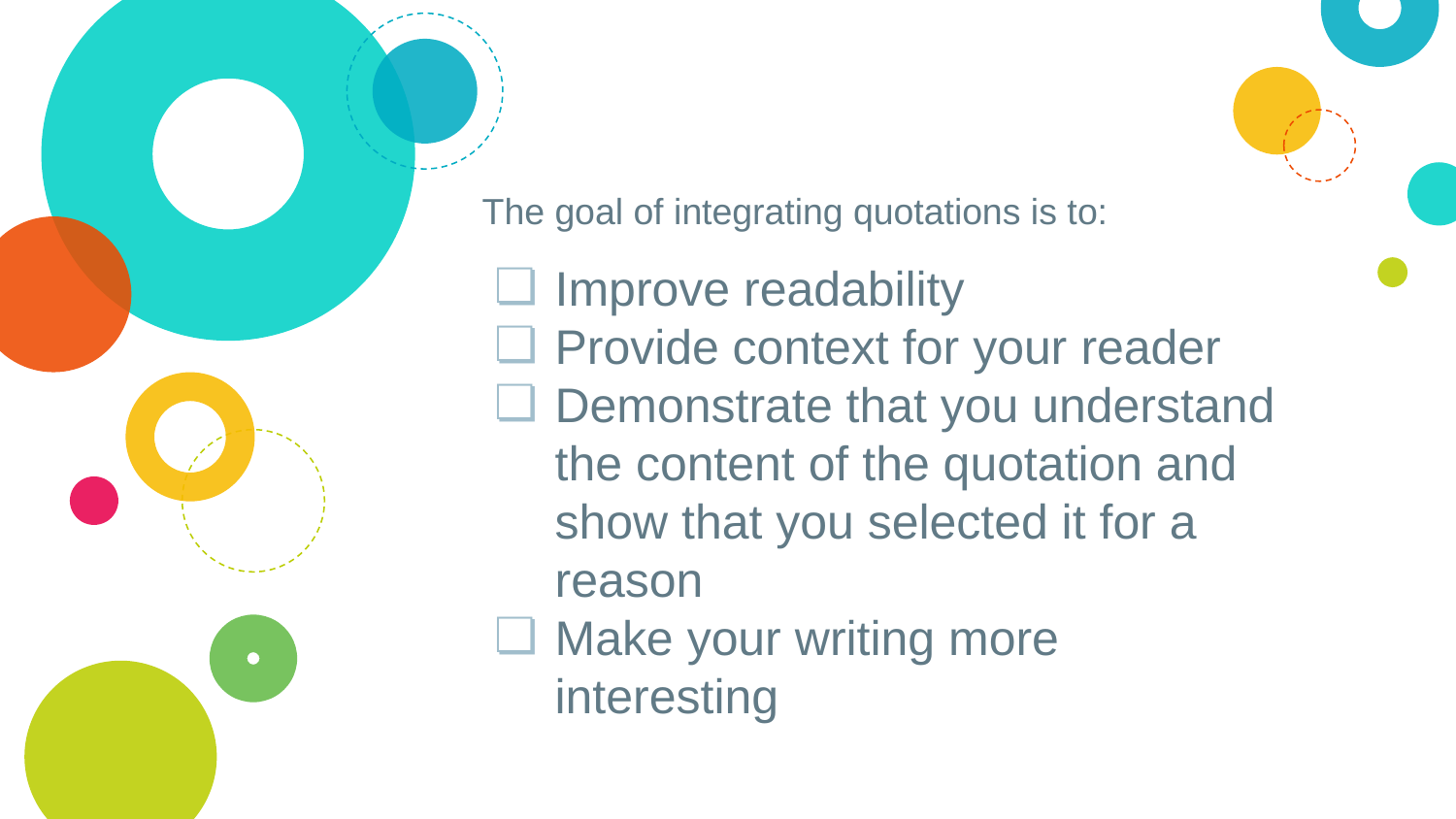

# The goal of integrating quotations is to:
Improve readability
Provide context for your reader
Demonstrate that you understand the content of the quotation and show that you selected it for a reason
Make your writing more interesting